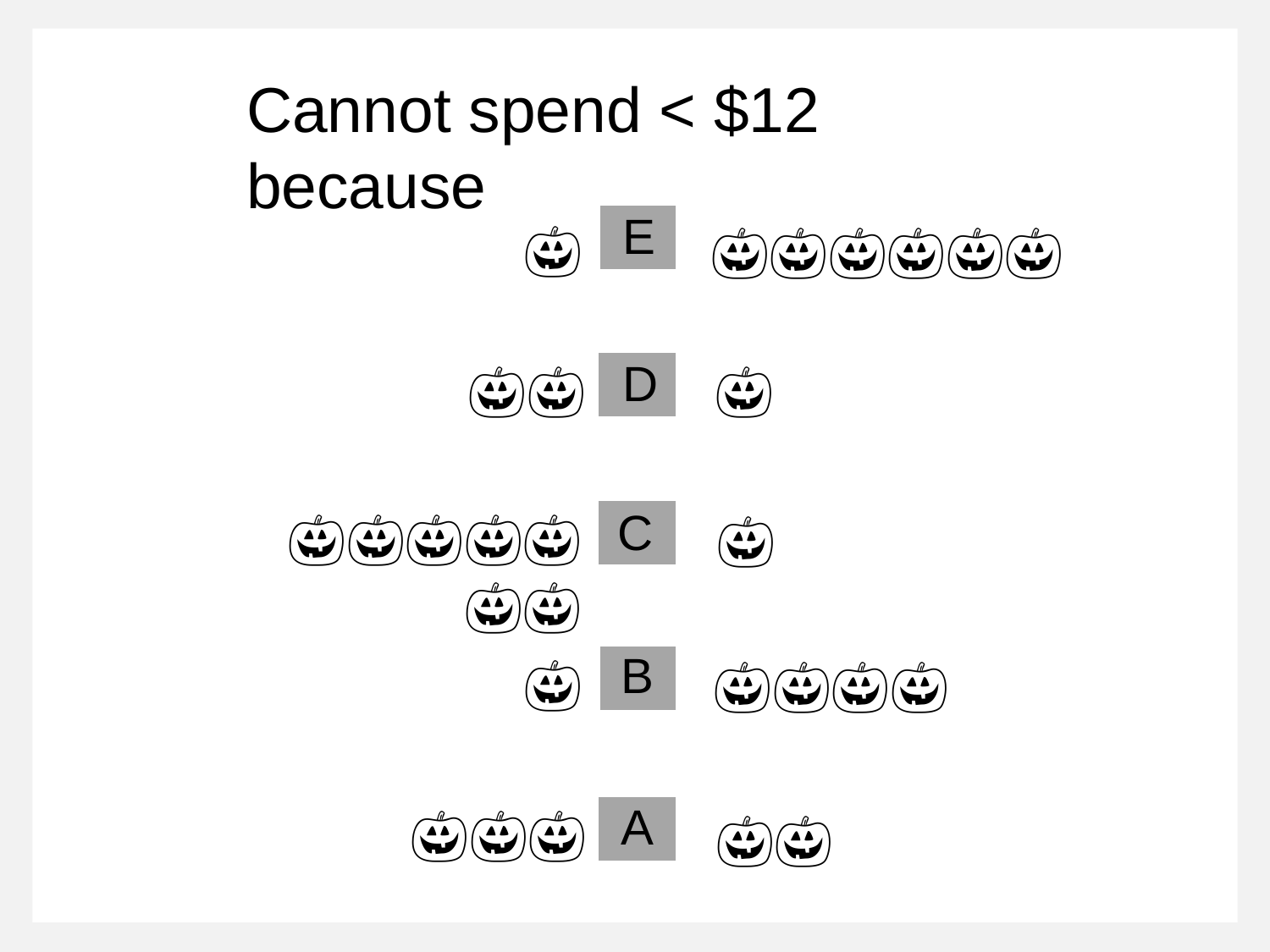

Cannot spend < $12 because
E
🎃
🎃🎃🎃🎃🎃🎃
🎃
D
 🎃🎃
🎃🎃🎃🎃🎃🎃🎃
C
🎃
B
🎃
🎃🎃🎃🎃
A
 🎃🎃🎃
🎃🎃